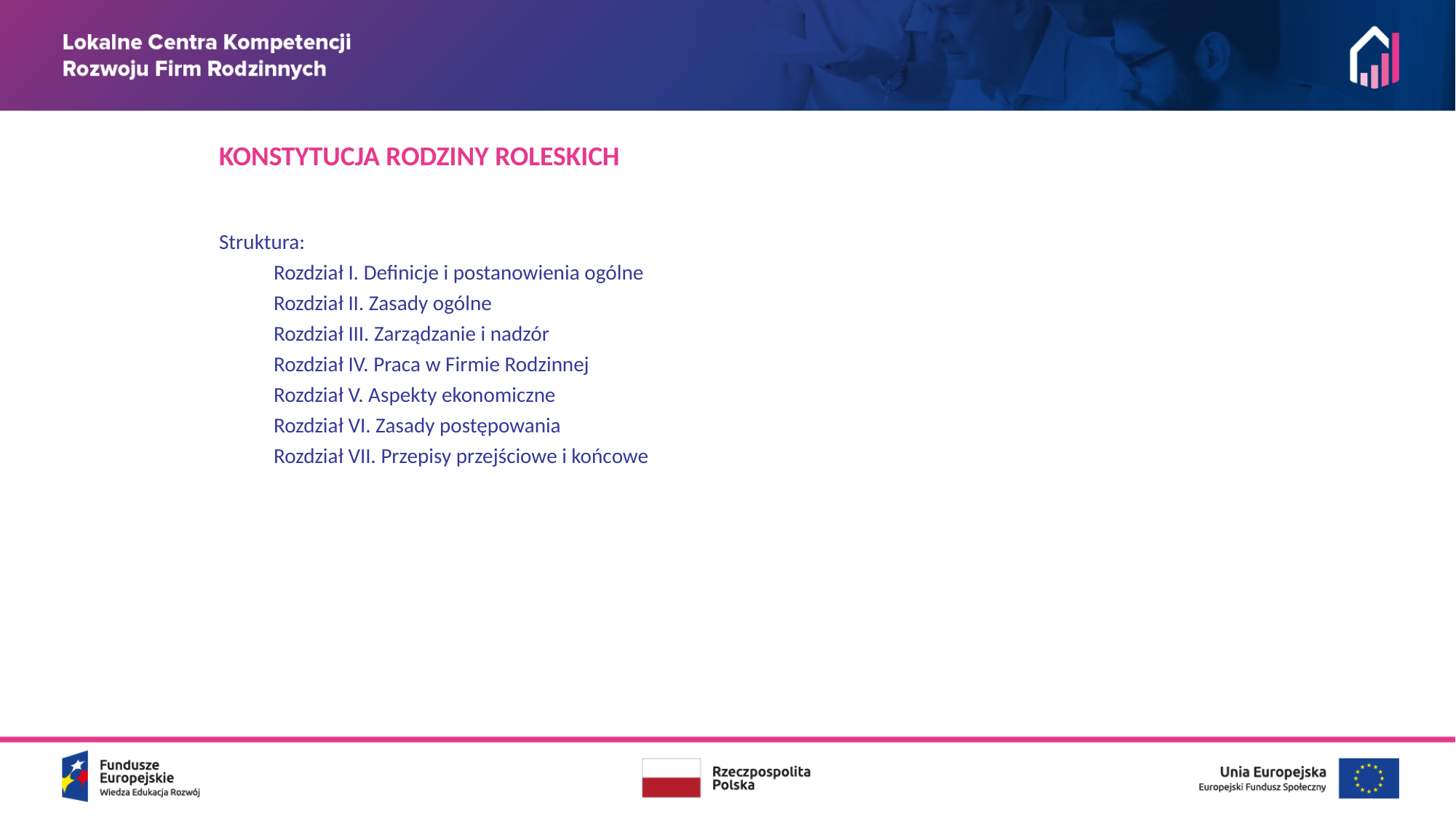

KONSTYTUCJA RODZINY ROLESKICH

Struktura:
Rozdział I. Definicje i postanowienia ogólne
Rozdział II. Zasady ogólne
Rozdział III. Zarządzanie i nadzór
Rozdział IV. Praca w Firmie Rodzinnej
Rozdział V. Aspekty ekonomiczne
Rozdział VI. Zasady postępowania
Rozdział VII. Przepisy przejściowe i końcowe